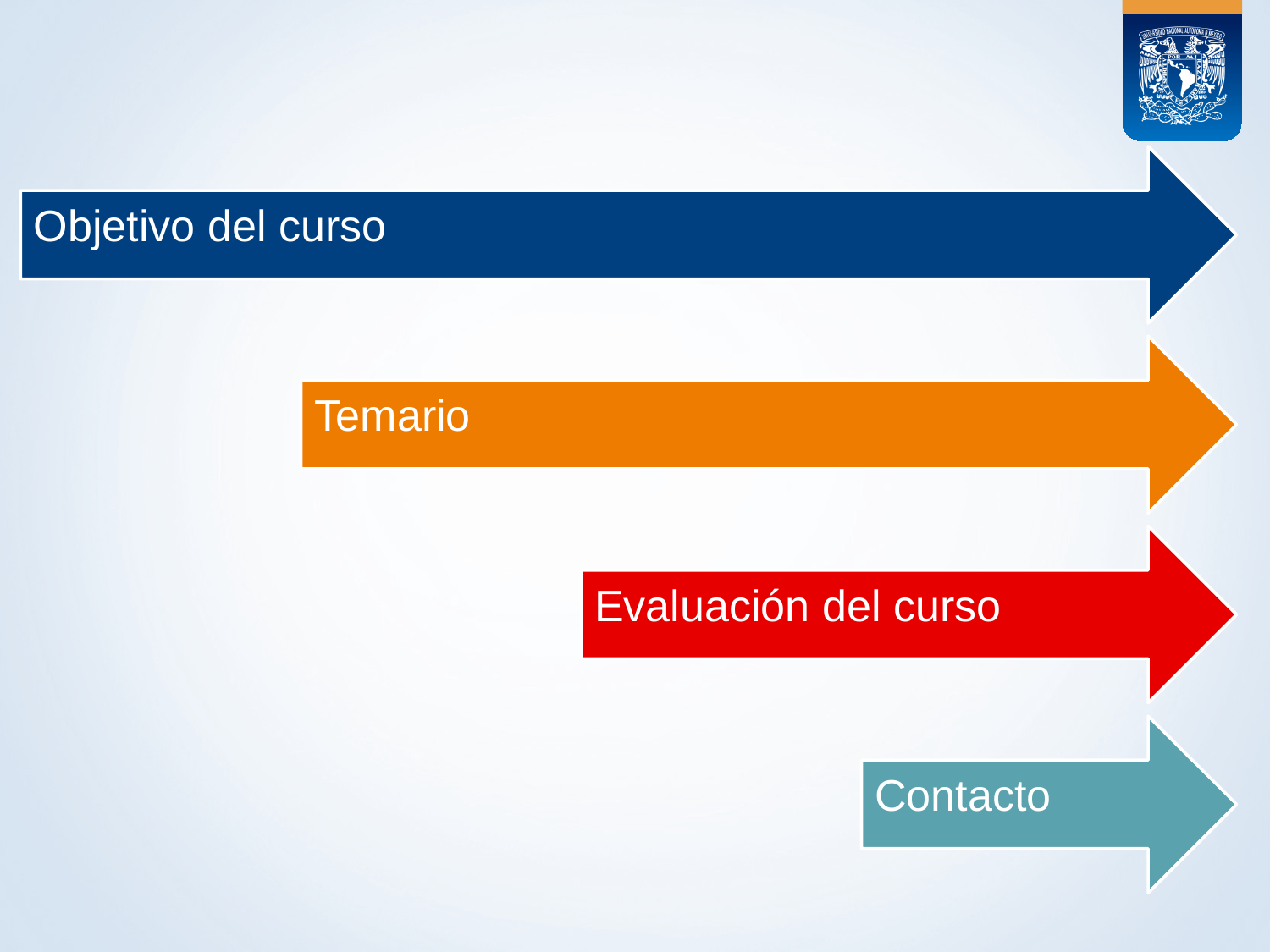

Objetivo del curso
Temario
Evaluación del curso
Contacto